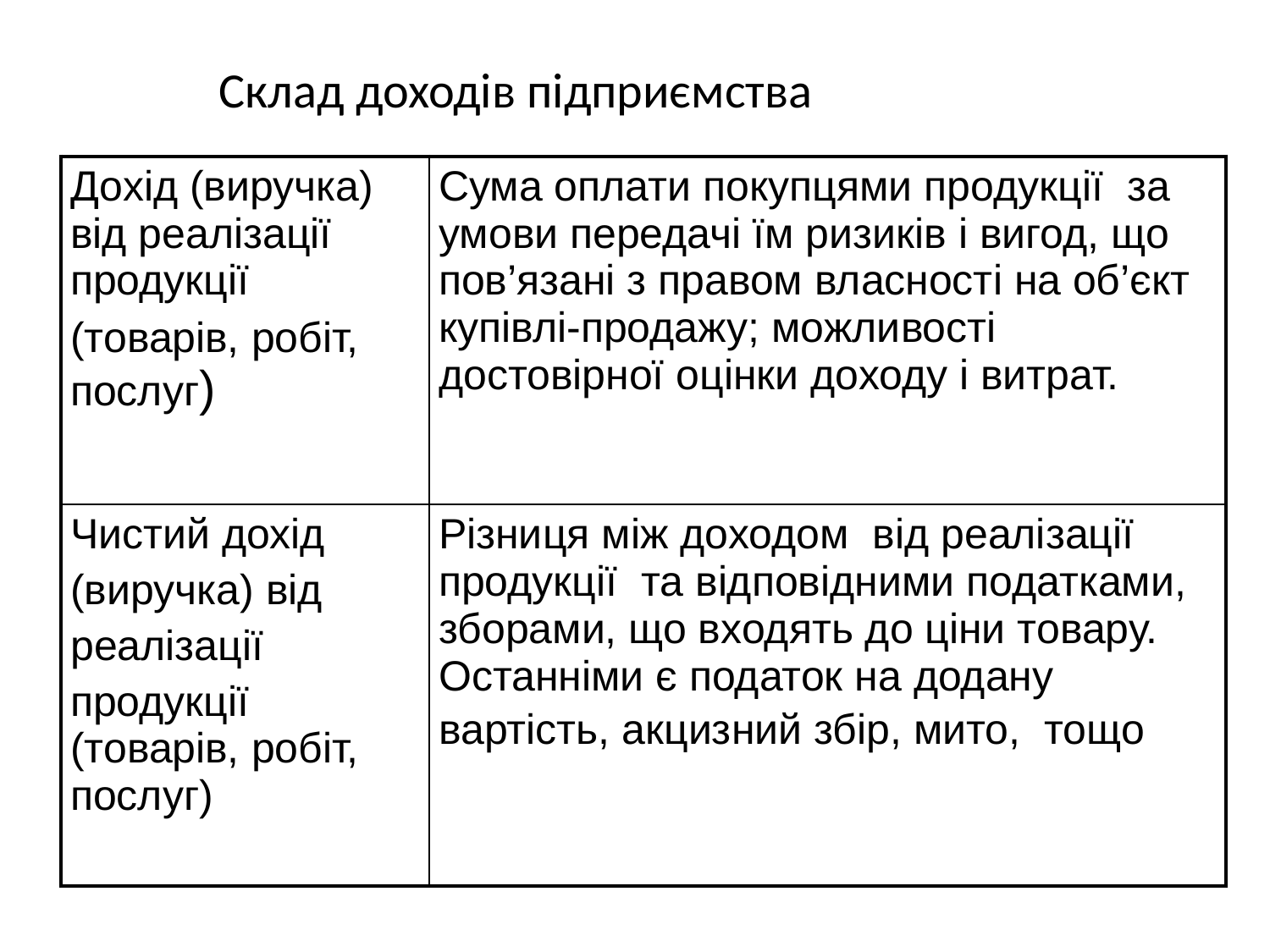

# Склад доходів підприємства
| Дохід (виручка) від реалізації продукції (товарів, робіт, послуг) | Сума оплати покупцями продукції за умови передачі їм ризиків і вигод, що пов’язані з правом власності на об’єкт купівлі-продажу; можливості достовірної оцінки доходу і витрат. |
| --- | --- |
| Чистий дохід (виручка) від реалізації продукції (товарів, робіт, послуг) | Різниця між доходом від реалізації продукції та відповідними податками, зборами, що входять до ціни товару. Останніми є податок на додану вартість, акцизний збір, мито, тощо |